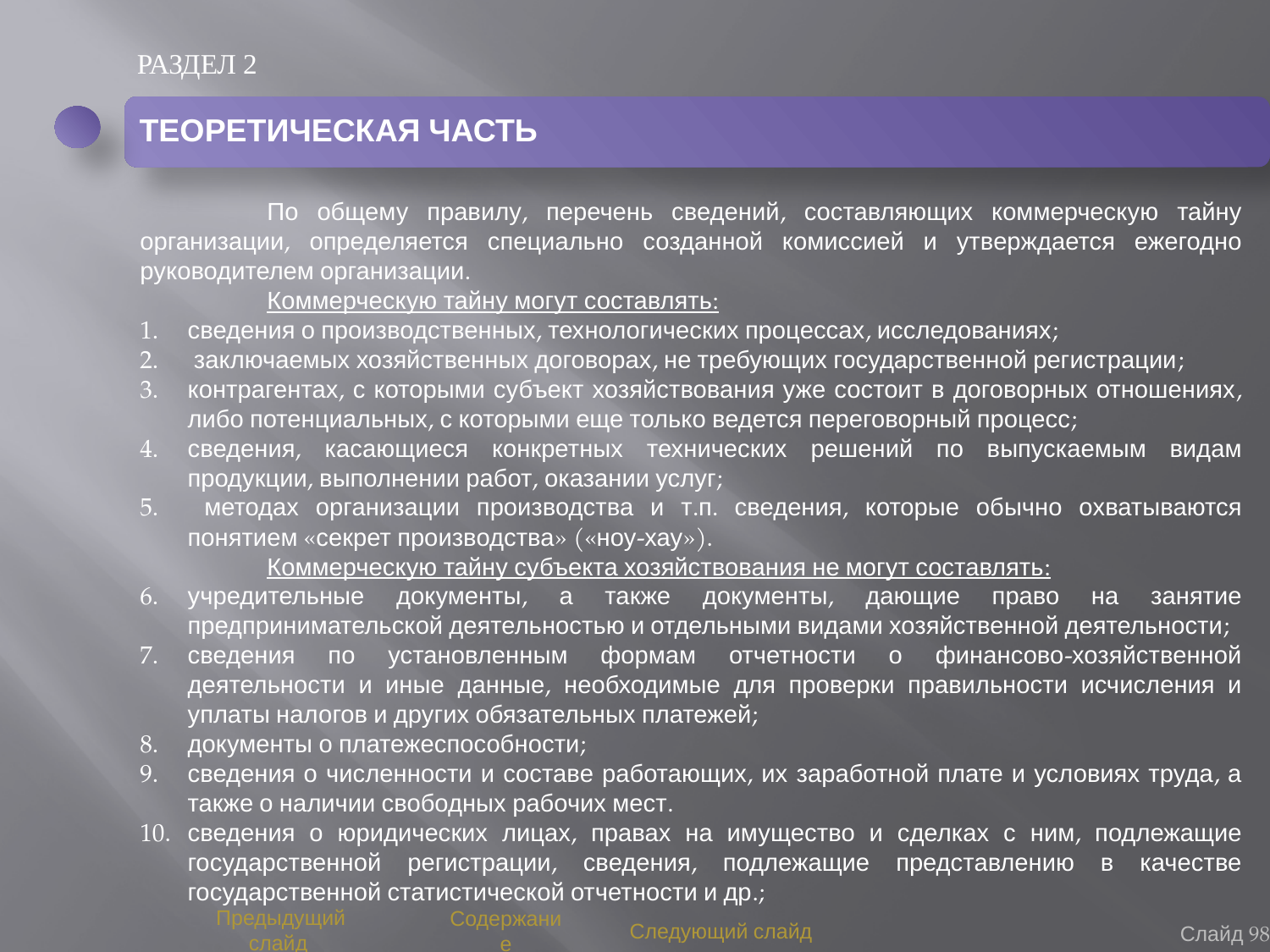

РАЗДЕЛ 2

ТЕОРЕТИЧЕСКАЯ ЧАСТЬ

	По общему правилу, перечень сведений, составляющих коммерческую тайну организации, определяется специально созданной комиссией и утверждается ежегодно руководителем организации.
	Коммерческую тайну могут составлять:
сведения о производственных, технологических процессах, исследованиях;
 заключаемых хозяйственных договорах, не требующих государственной регистрации;
контрагентах, с которыми субъект хозяйствования уже состоит в договорных отношениях, либо потенциальных, с которыми еще только ведется переговорный процесс;
сведения, касающиеся конкретных технических решений по выпускаемым видам продукции, выполнении работ, оказании услуг;
 методах организации производства и т.п. сведения, которые обычно охватываются понятием «секрет производства» («ноу-хау»).
	Коммерческую тайну субъекта хозяйствования не могут составлять:
учредительные документы, а также документы, дающие право на занятие предпринимательской деятельностью и отдельными видами хозяйственной деятельности;
сведения по установленным формам отчетности о финансово-хозяйственной деятельности и иные данные, необходимые для проверки правильности исчисления и уплаты налогов и других обязательных платежей;
документы о платежеспособности;
сведения о численности и составе работающих, их заработной плате и условиях труда, а также о наличии свободных рабочих мест.
сведения о юридических лицах, правах на имущество и сделках с ним, подлежащие государственной регистрации, сведения, подлежащие представлению в качестве государственной статистической отчетности и др.;
Слайд 98
Предыдущий слайд
Содержание
Следующий слайд